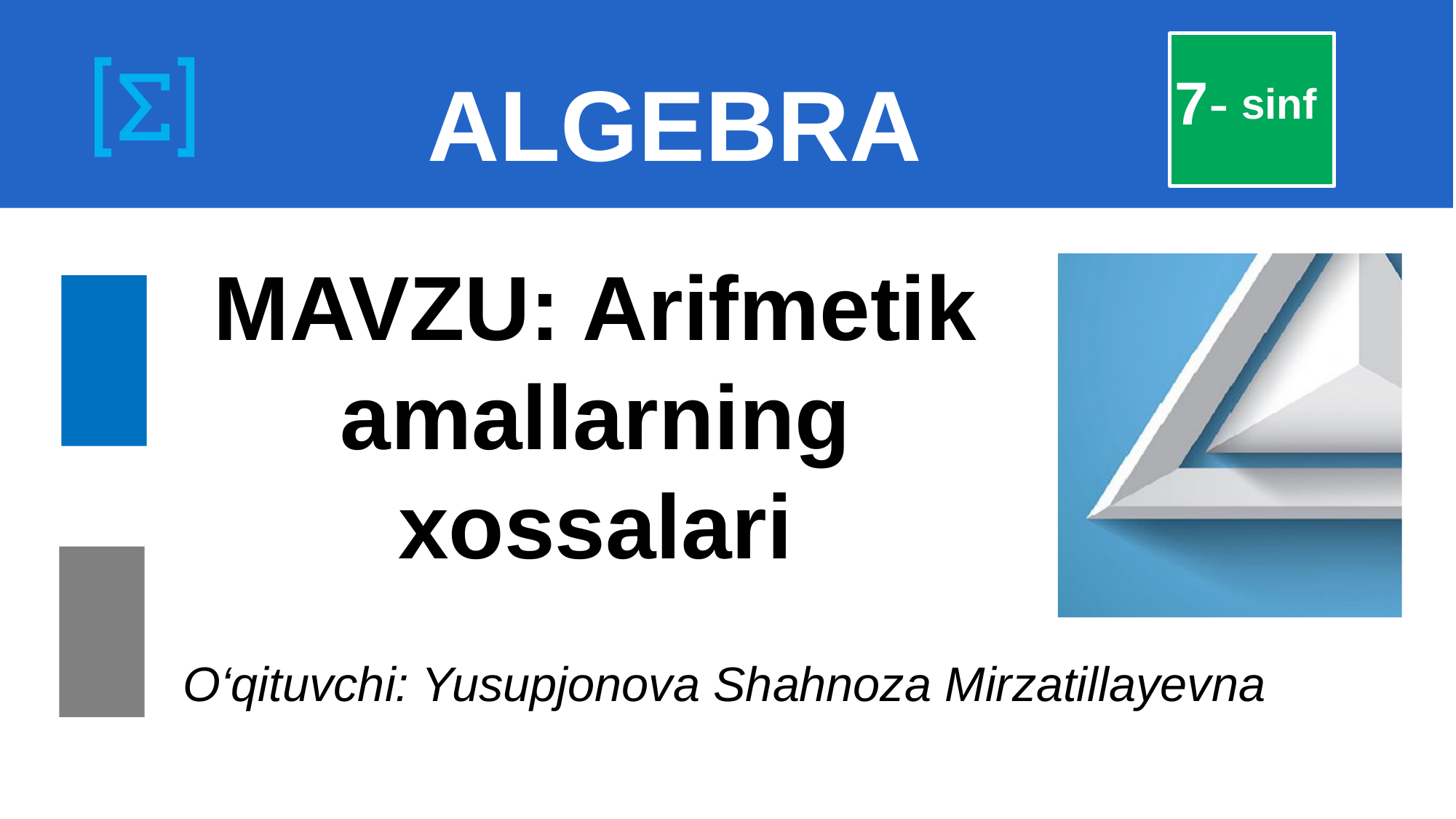

7-
# ALGEBRA
 sinf
                          MAVZU: Arifmetik amallarning xossalari

O‘qituvchi: Yusupjonova Shahnoza Mirzatillayevna